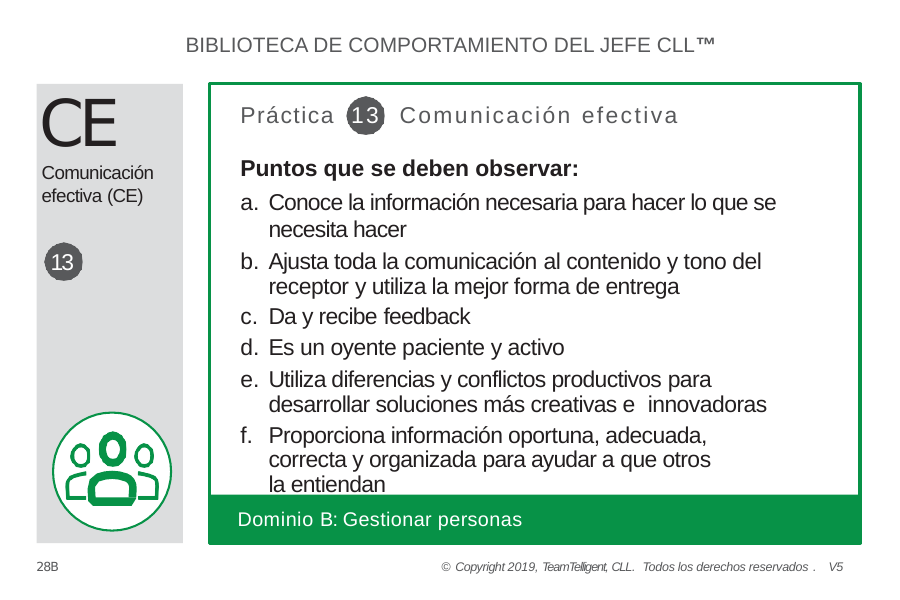

BIBLIOTECA DE COMPORTAMIENTO DEL JEFE CLL™
CE
Comunicación efectiva (CE)

13

Práctica  1 3   Comunicación efectiva
Puntos que se deben observar:
Conoce la información necesaria para hacer lo que se necesita hacer
Ajusta toda la comunicación al contenido y tono del receptor y utiliza la mejor forma de entrega
Da y recibe feedback
Es un oyente paciente y activo
Utiliza diferencias y conflictos productivos para desarrollar soluciones más creativas e  innovadoras
Proporciona información oportuna, adecuada, correcta y organizada para ayudar a que otros la entiendan

Dominio B: Gestionar personas
28B
© Copyright 2019, TeamTelligent, CLL.  Todos los derechos reservados .   V5